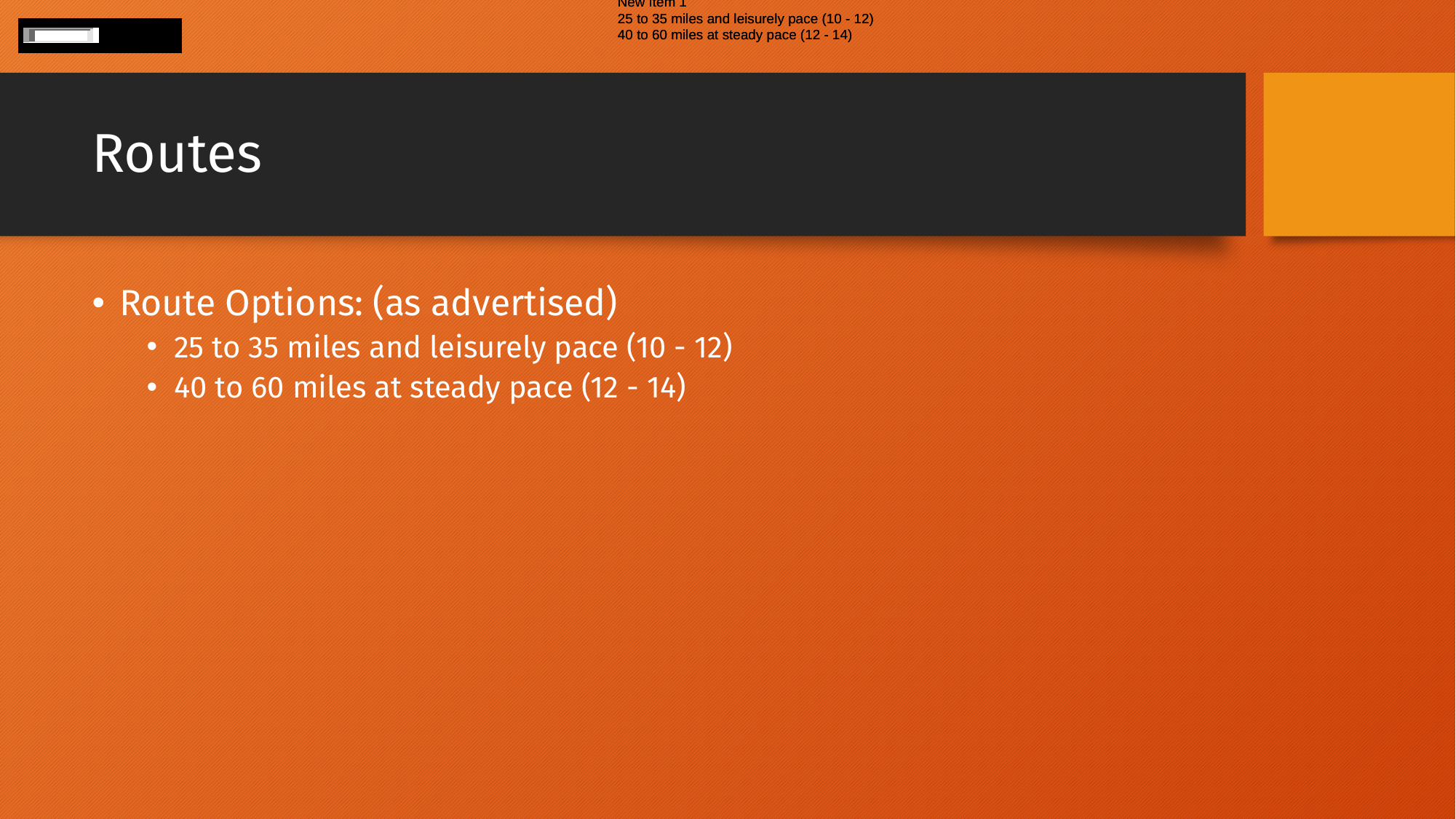

New Item 1
25 to 35 miles and leisurely pace (10 - 12)
40 to 60 miles at steady pace (12 - 14)
New Item 1
25 to 35 miles and leisurely pace (10 - 12)
40 to 60 miles at steady pace (12 - 14)
# Routes
Route Options: (as advertised)
25 to 35 miles and leisurely pace (10 - 12)
40 to 60 miles at steady pace (12 - 14)